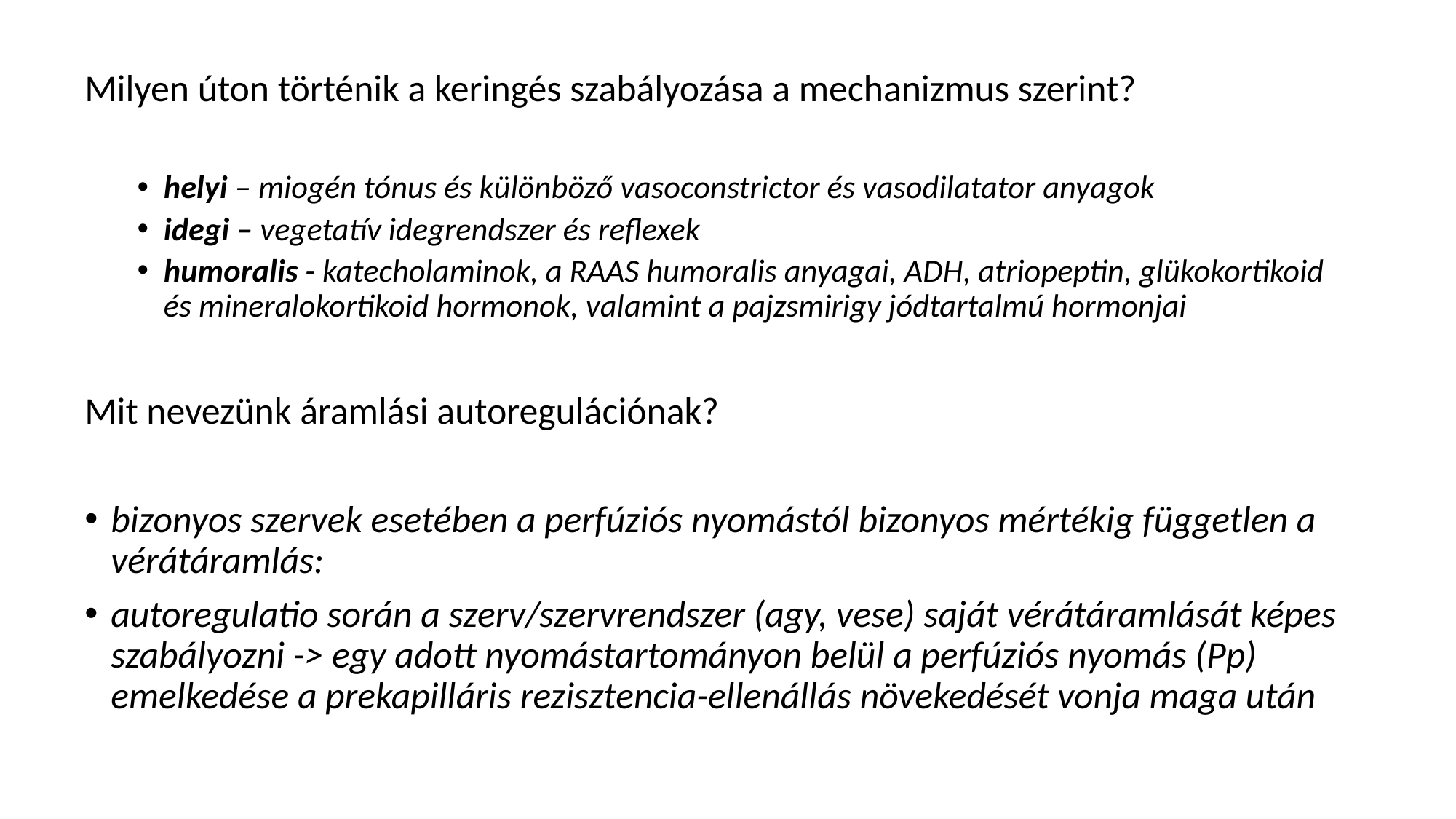

#
Milyen úton történik a keringés szabályozása a mechanizmus szerint?

helyi – miogén tónus és különböző vasoconstrictor és vasodilatator anyagok
idegi – vegetatív idegrendszer és reflexek
humoralis - katecholaminok, a RAAS humoralis anyagai, ADH, atriopeptin, glükokortikoid és mineralokortikoid hormonok, valamint a pajzsmirigy jódtartalmú hormonjai

Mit nevezünk áramlási autoregulációnak?

bizonyos szervek esetében a perfúziós nyomástól bizonyos mértékig független a vérátáramlás:
autoregulatio során a szerv/szervrendszer (agy, vese) saját vérátáramlását képes szabályozni -> egy adott nyomástartományon belül a perfúziós nyomás (Pp) emelkedése a prekapilláris rezisztencia-ellenállás növekedését vonja maga után